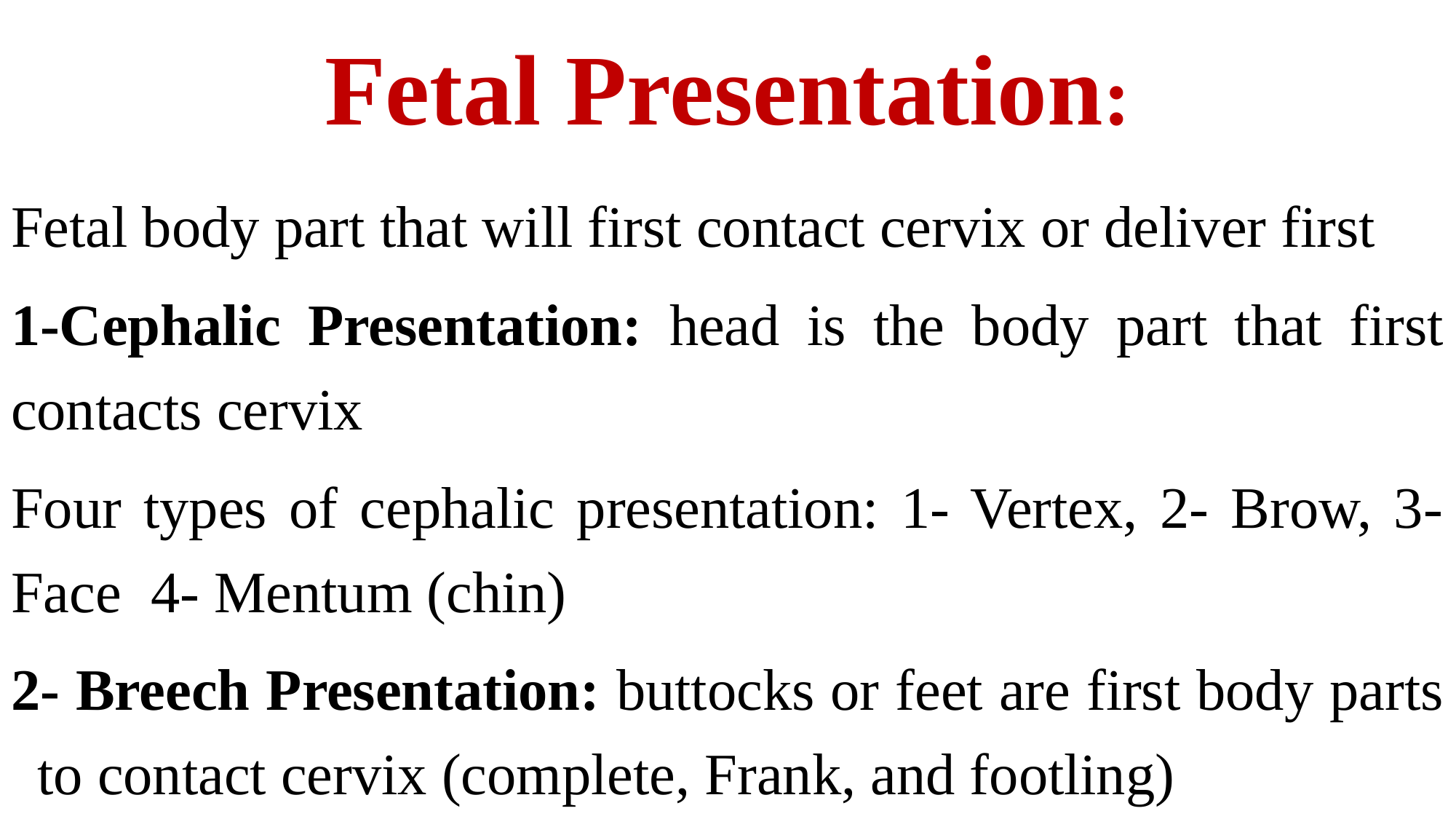

# Fetal Presentation:
Fetal body part that will first contact cervix or deliver first
1-Cephalic Presentation: head is the body part that first contacts cervix
Four types of cephalic presentation: 1- Vertex, 2- Brow, 3- Face  4- Mentum (chin)
2- Breech Presentation: buttocks or feet are first body parts to contact cervix (complete, Frank, and footling)